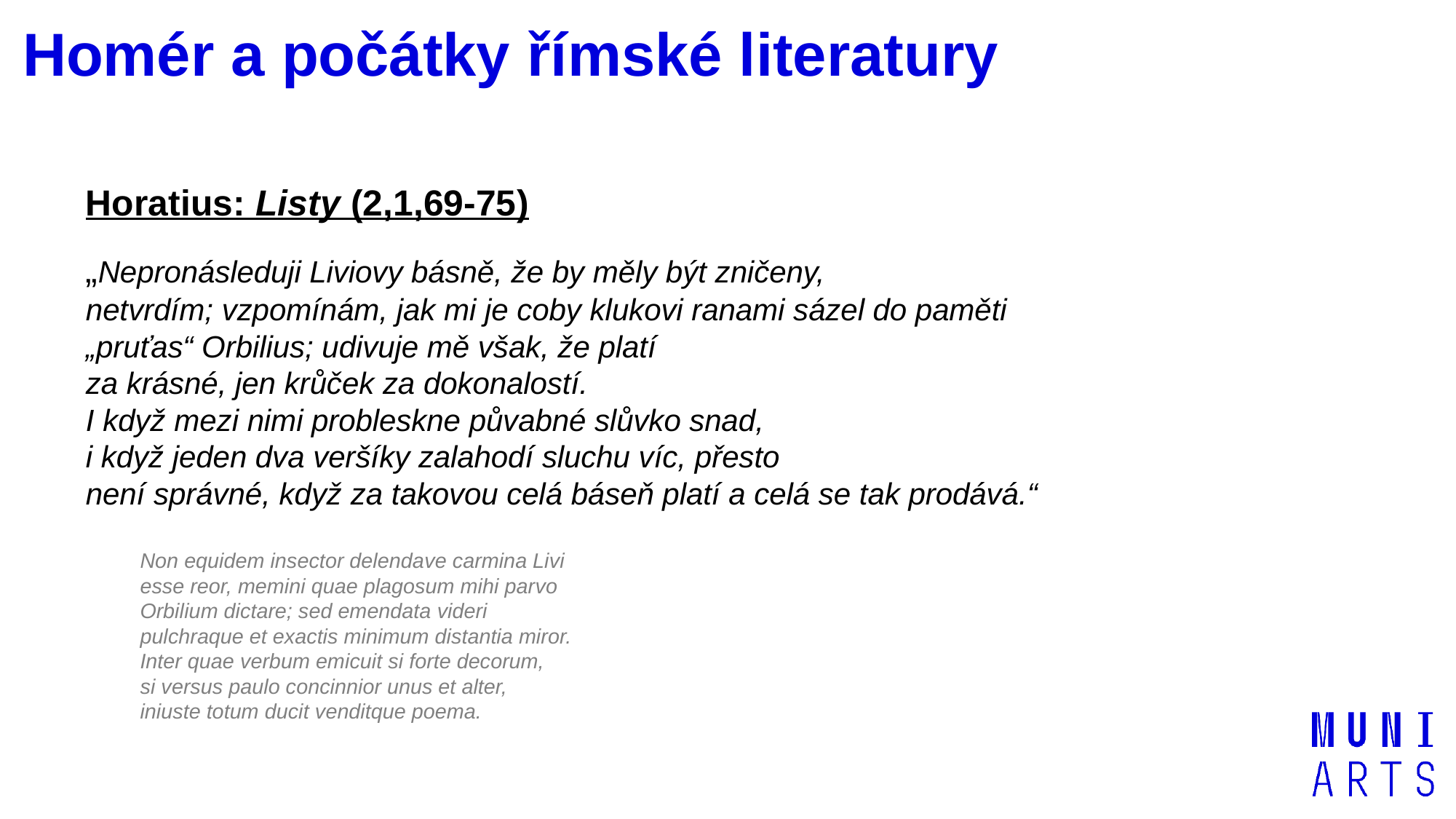

# Homér a počátky římské literatury
Horatius: Listy (2,1,69-75)

„Nepronásleduji Liviovy básně, že by měly být zničeny,
netvrdím; vzpomínám, jak mi je coby klukovi ranami sázel do paměti
„pruťas“ Orbilius; udivuje mě však, že platí
za krásné, jen krůček za dokonalostí.
I když mezi nimi probleskne půvabné slůvko snad,
i když jeden dva veršíky zalahodí sluchu víc, přesto
není správné, když za takovou celá báseň platí a celá se tak prodává.“

Non equidem insector delendave carmina Livi
esse reor, memini quae plagosum mihi parvo
Orbilium dictare; sed emendata videri
pulchraque et exactis minimum distantia miror.
Inter quae verbum emicuit si forte decorum,
si versus paulo concinnior unus et alter,
iniuste totum ducit venditque poema.